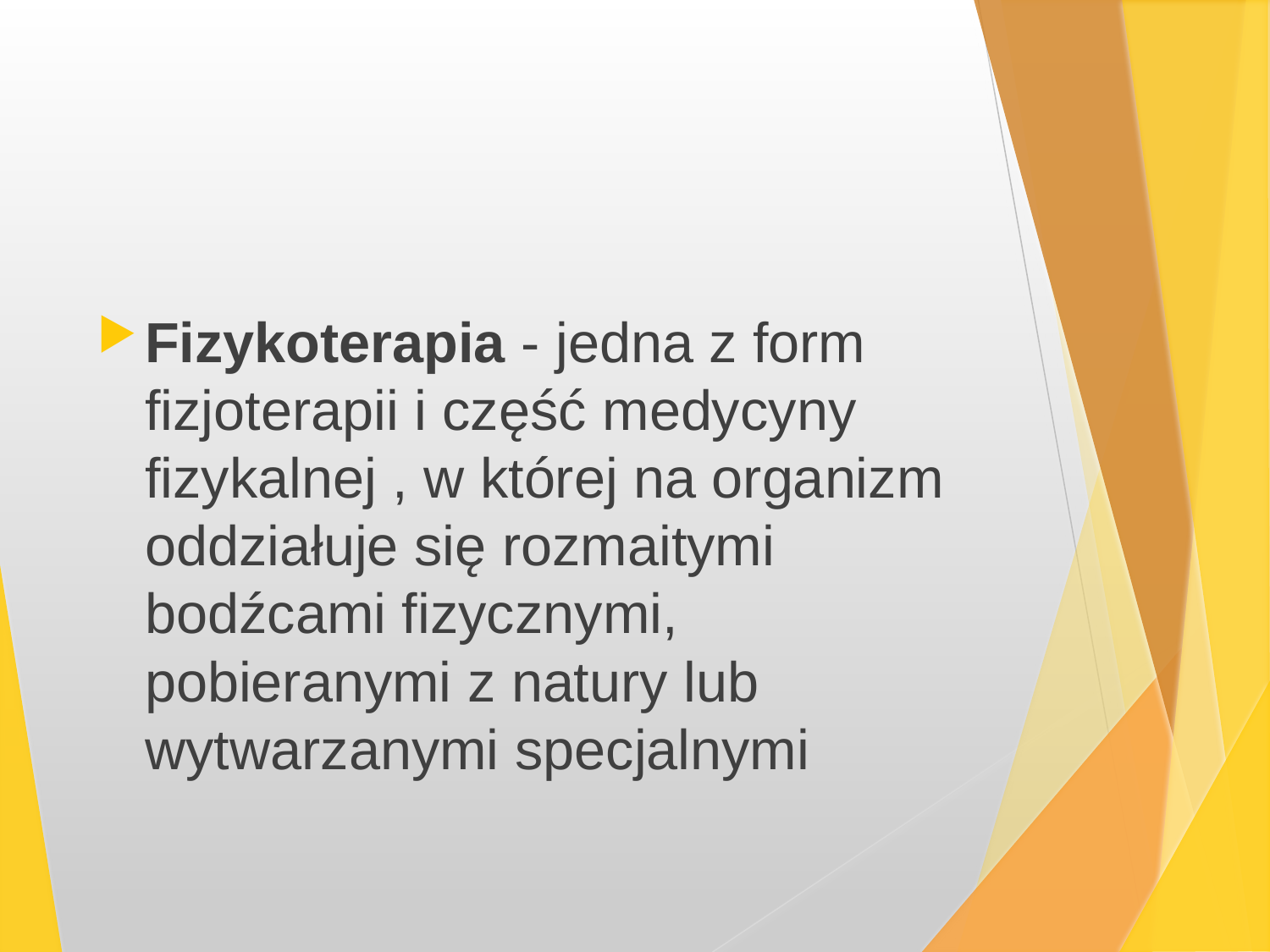

#
Fizykoterapia - jedna z form fizjoterapii i część medycyny fizykalnej , w której na organizm oddziałuje się rozmaitymi bodźcami fizycznymi, pobieranymi z natury lub wytwarzanymi specjalnymi